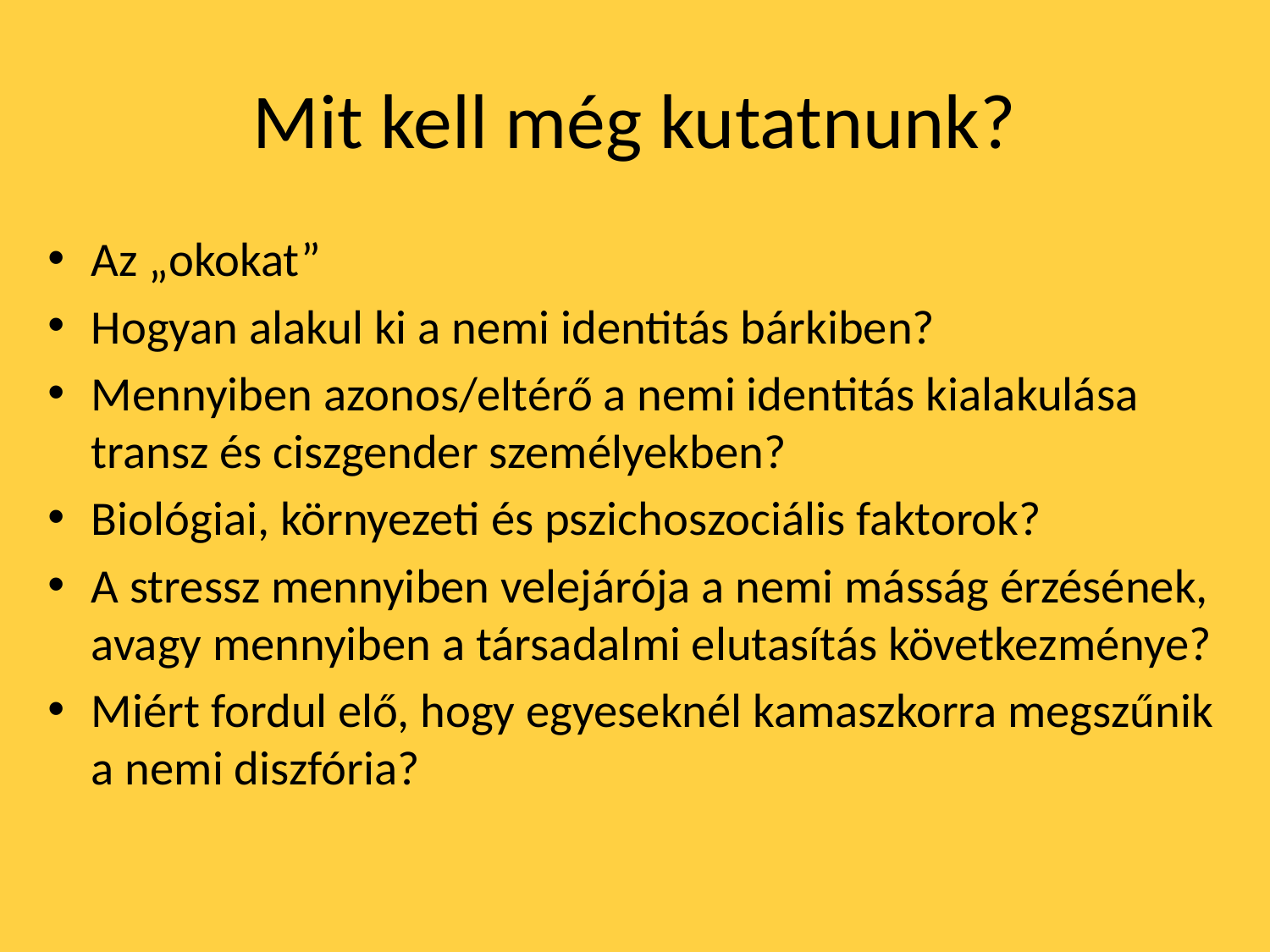

# Mit kell még kutatnunk?
Az „okokat”
Hogyan alakul ki a nemi identitás bárkiben?
Mennyiben azonos/eltérő a nemi identitás kialakulása transz és ciszgender személyekben?
Biológiai, környezeti és pszichoszociális faktorok?
A stressz mennyiben velejárója a nemi másság érzésének, avagy mennyiben a társadalmi elutasítás következménye?
Miért fordul elő, hogy egyeseknél kamaszkorra megszűnik a nemi diszfória?